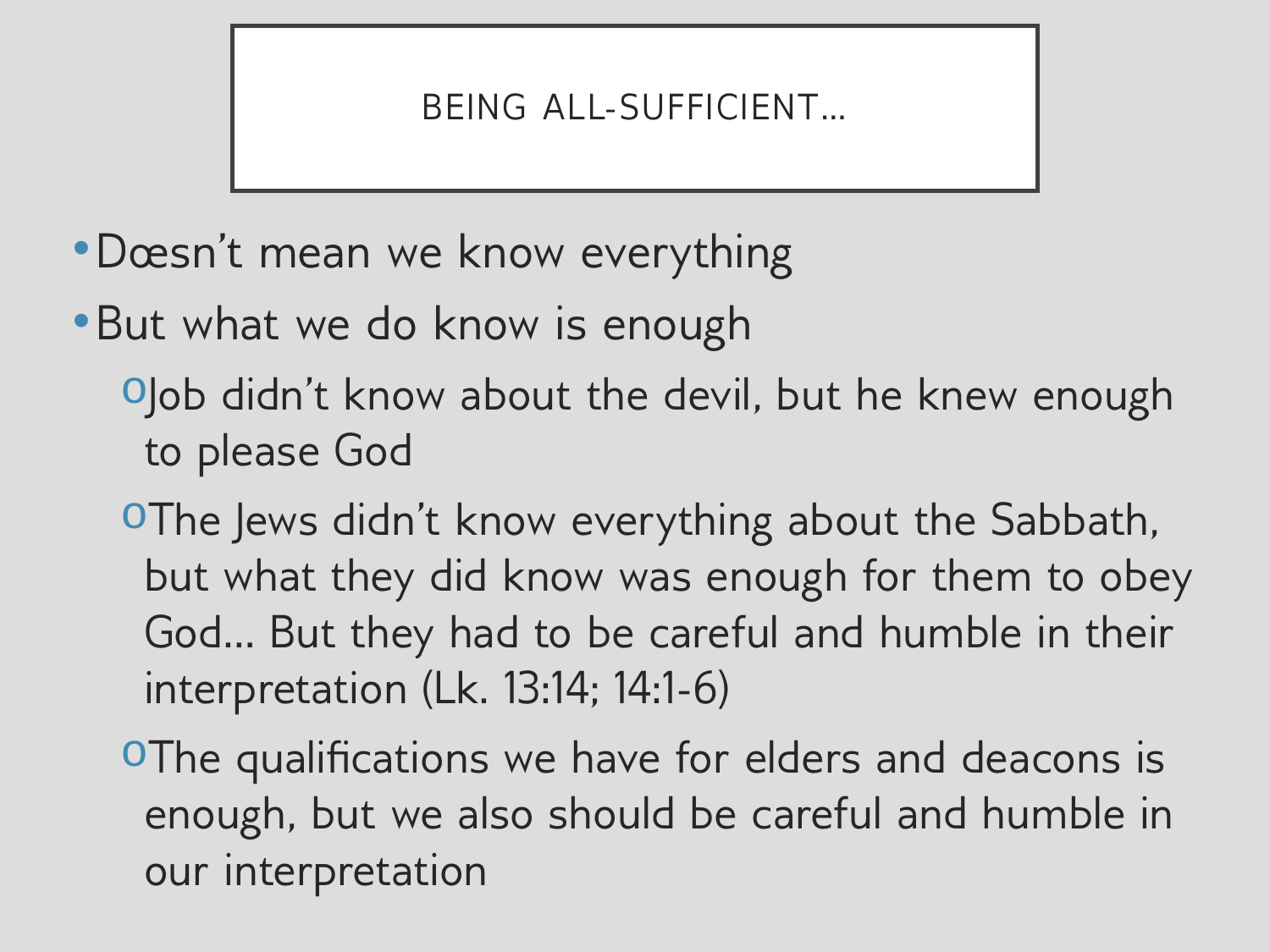

# BEING ALL-SUFFICIENT…
Doesn’t mean we know everything
But what we do know is enough
Job didn’t know about the devil, but he knew enough to please God
The Jews didn’t know everything about the Sabbath, but what they did know was enough for them to obey God… But they had to be careful and humble in their interpretation (Lk. 13:14; 14:1-6)
The qualifications we have for elders and deacons is enough, but we also should be careful and humble in our interpretation